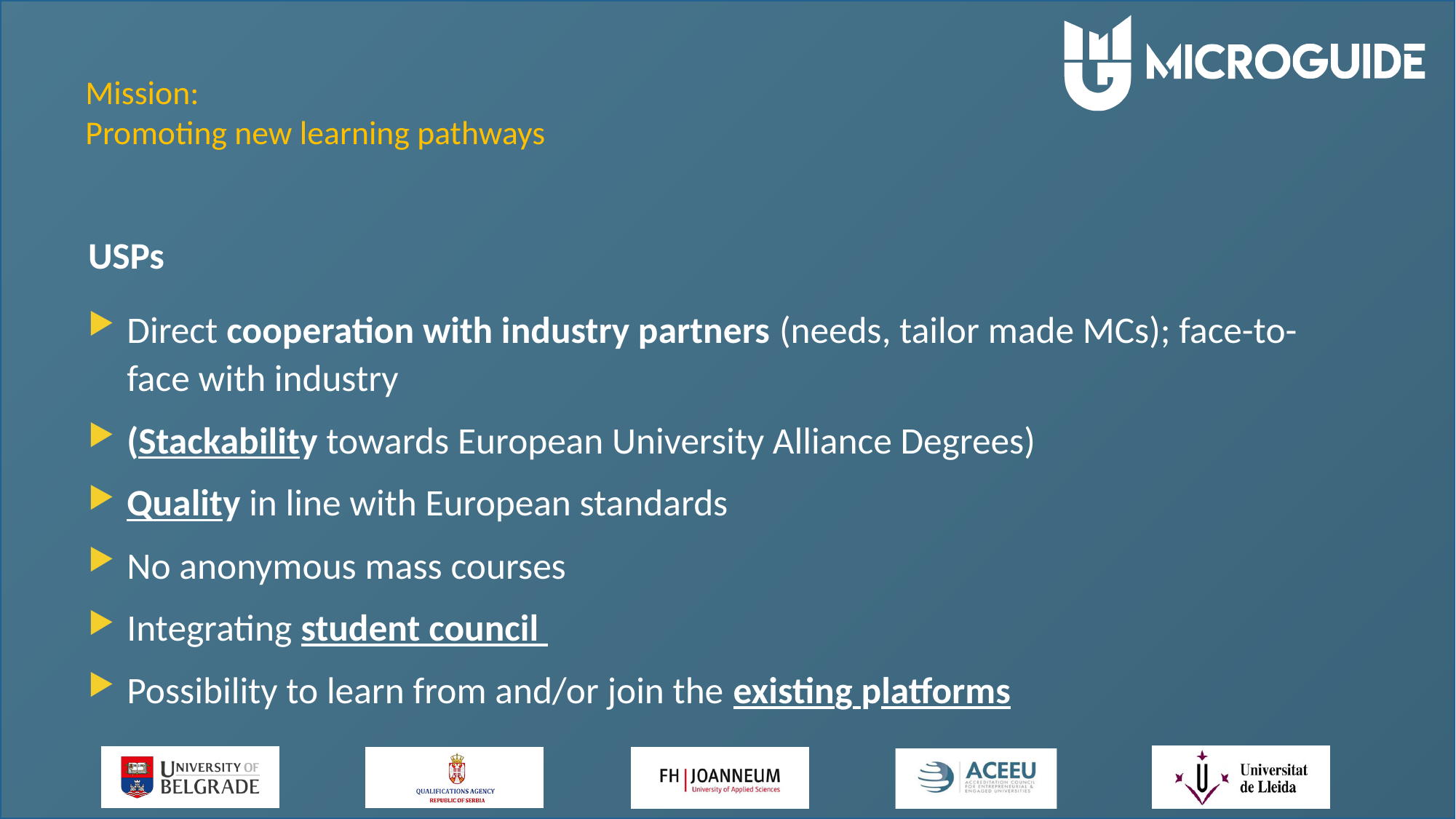

# Mission: Promoting new learning pathways
USPs
Direct cooperation with industry partners (needs, tailor made MCs); face-to-face with industry
(Stackability towards European University Alliance Degrees)
Quality in line with European standards
No anonymous mass courses
Integrating student council
Possibility to learn from and/or join the existing platforms